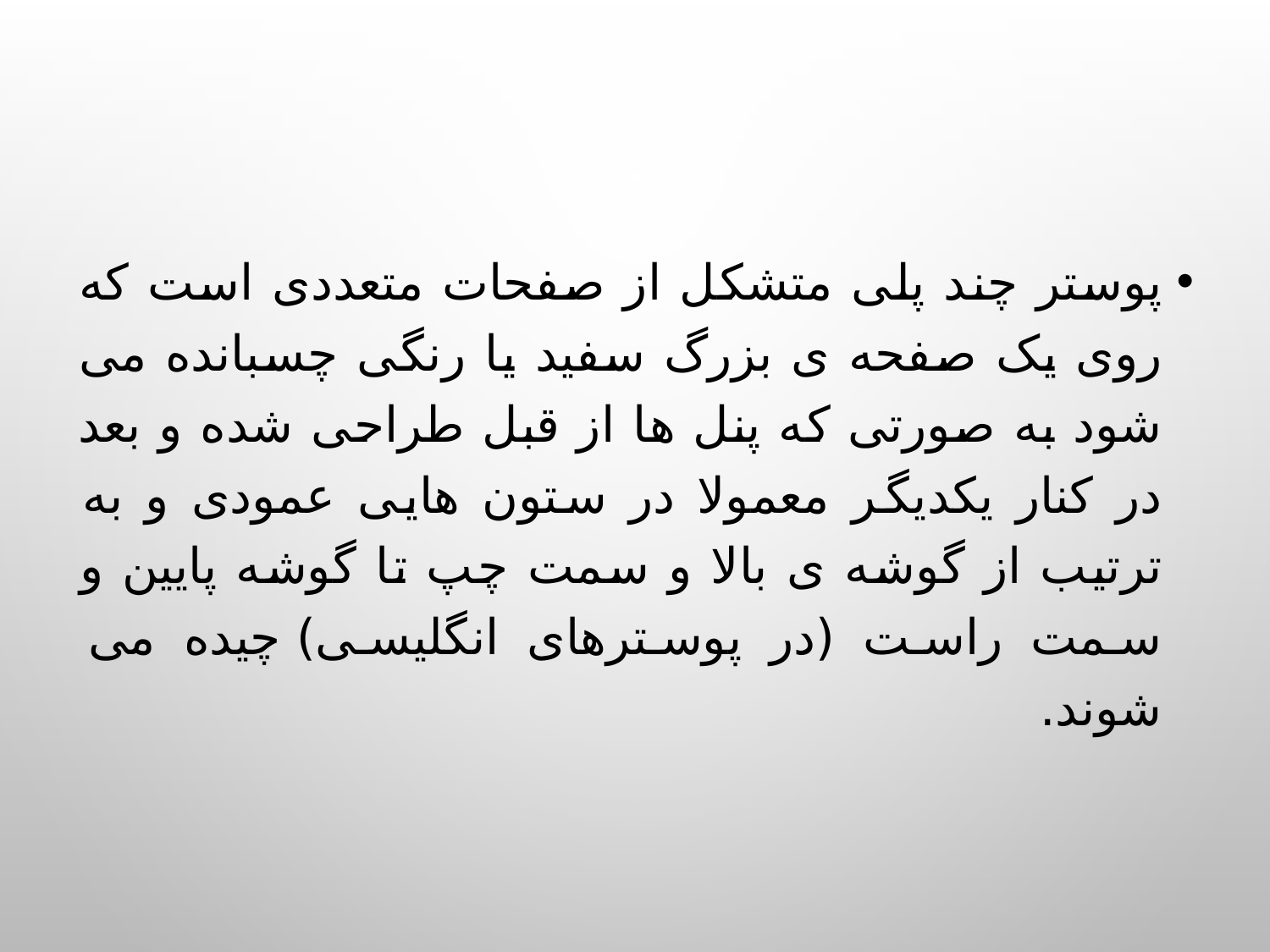

پوستر چند پلی متشکل از صفحات متعددی است که روی یک صفحه ی بزرگ سفید یا رنگی چسبانده می شود به صورتی که پنل ها از قبل طراحی شده و بعد در کنار یکدیگر معمولا در ستون هایی عمودی و به ترتیب از گوشه ی بالا و سمت چپ تا گوشه پایین و سمت راست (در پوسترهای انگلیسی) چیده می شوند.